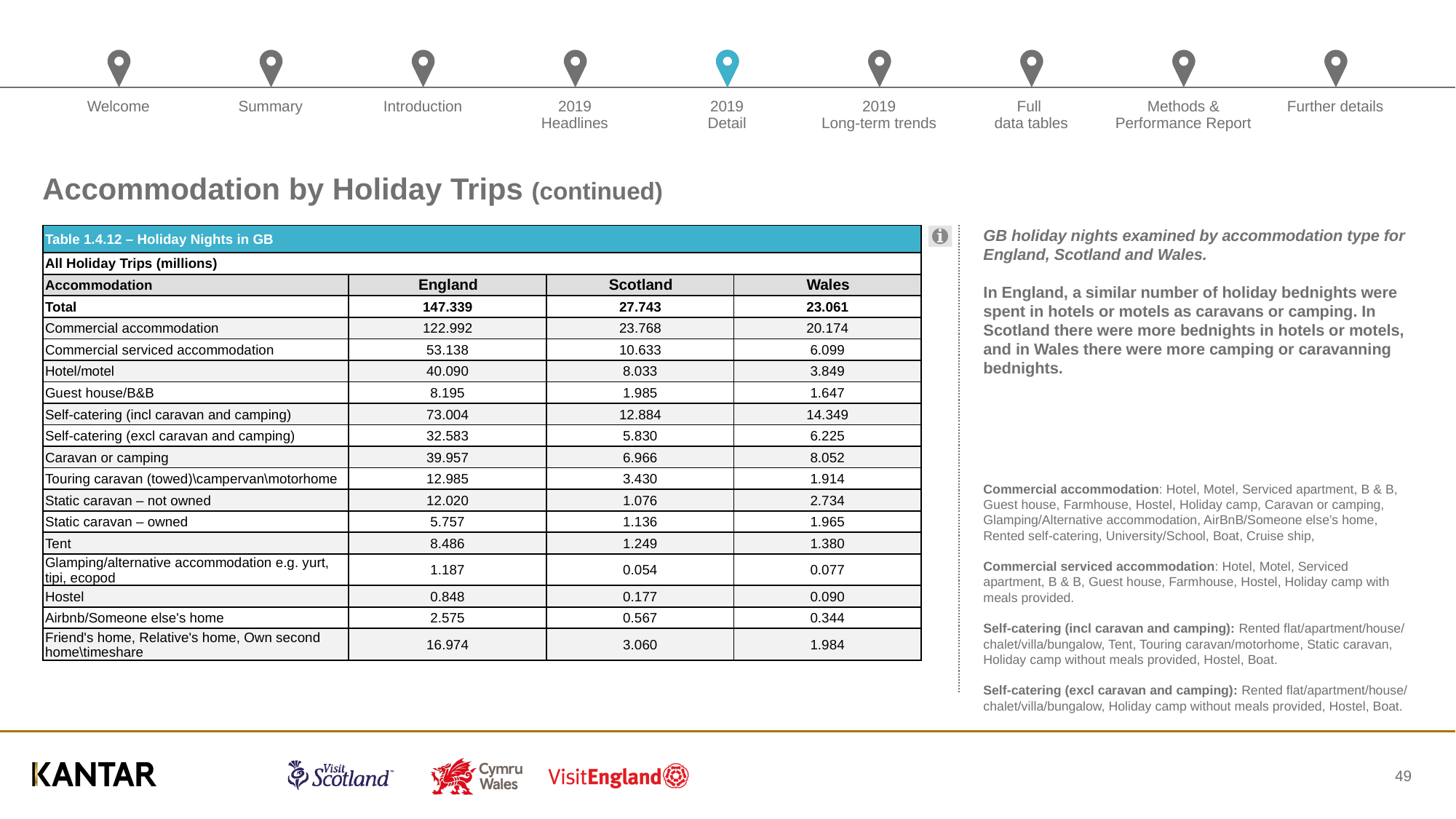

# Accommodation by Holiday Trips (continued)
| Table 1.4.12 – Holiday Nights in GB |  |  |  |
| --- | --- | --- | --- |
| All Holiday Trips (millions) |  |  |  |
| Accommodation | England | Scotland | Wales |
| Total | 147.339 | 27.743 | 23.061 |
| Commercial accommodation | 122.992 | 23.768 | 20.174 |
| Commercial serviced accommodation | 53.138 | 10.633 | 6.099 |
| Hotel/motel | 40.090 | 8.033 | 3.849 |
| Guest house/B&B | 8.195 | 1.985 | 1.647 |
| Self-catering (incl caravan and camping) | 73.004 | 12.884 | 14.349 |
| Self-catering (excl caravan and camping) | 32.583 | 5.830 | 6.225 |
| Caravan or camping | 39.957 | 6.966 | 8.052 |
| Touring caravan (towed)\campervan\motorhome | 12.985 | 3.430 | 1.914 |
| Static caravan – not owned | 12.020 | 1.076 | 2.734 |
| Static caravan – owned | 5.757 | 1.136 | 1.965 |
| Tent | 8.486 | 1.249 | 1.380 |
| Glamping/alternative accommodation e.g. yurt, tipi, ecopod | 1.187 | 0.054 | 0.077 |
| Hostel | 0.848 | 0.177 | 0.090 |
| Airbnb/Someone else's home | 2.575 | 0.567 | 0.344 |
| Friend's home, Relative's home, Own second home\timeshare | 16.974 | 3.060 | 1.984 |

GB holiday nights examined by accommodation type for England, Scotland and Wales.
In England, a similar number of holiday bednights were spent in hotels or motels as caravans or camping. In Scotland there were more bednights in hotels or motels, and in Wales there were more camping or caravanning bednights.

Commercial accommodation: Hotel, Motel, Serviced apartment, B & B, Guest house, Farmhouse, Hostel, Holiday camp, Caravan or camping, Glamping/Alternative accommodation, AirBnB/Someone else’s home, Rented self-catering, University/School, Boat, Cruise ship,

Commercial serviced accommodation: Hotel, Motel, Serviced apartment, B & B, Guest house, Farmhouse, Hostel, Holiday camp with meals provided.

Self-catering (incl caravan and camping): Rented flat/apartment/house/ chalet/villa/bungalow, Tent, Touring caravan/motorhome, Static caravan, Holiday camp without meals provided, Hostel, Boat.

Self-catering (excl caravan and camping): Rented flat/apartment/house/ chalet/villa/bungalow, Holiday camp without meals provided, Hostel, Boat.

49